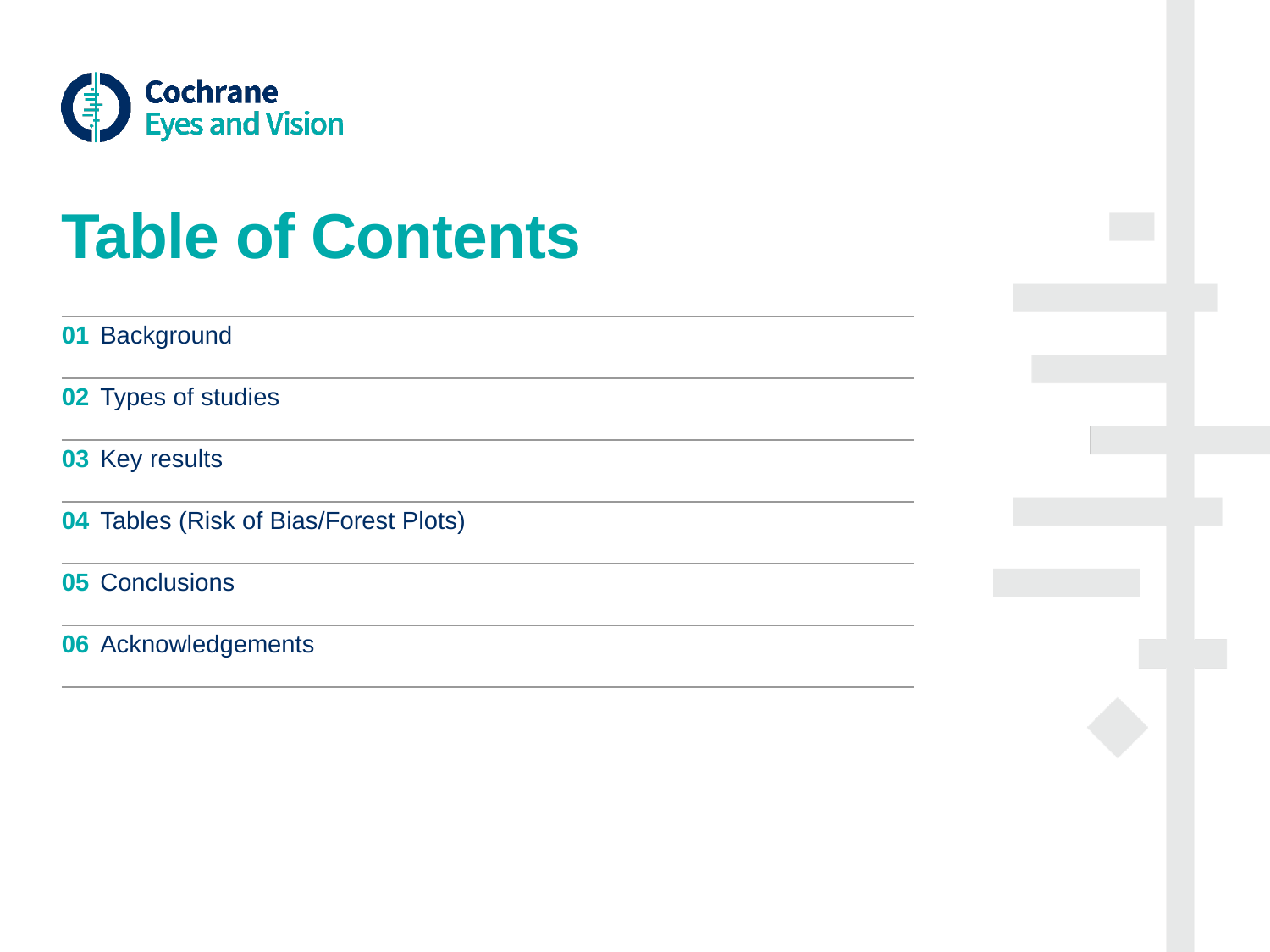

# Table of Contents
| 01 | Background |
| --- | --- |
| 02 | Types of studies |
| 03 | Key results |
| 04 | Tables (Risk of Bias/Forest Plots) |
| 05 | Conclusions |
| 06 | Acknowledgements |